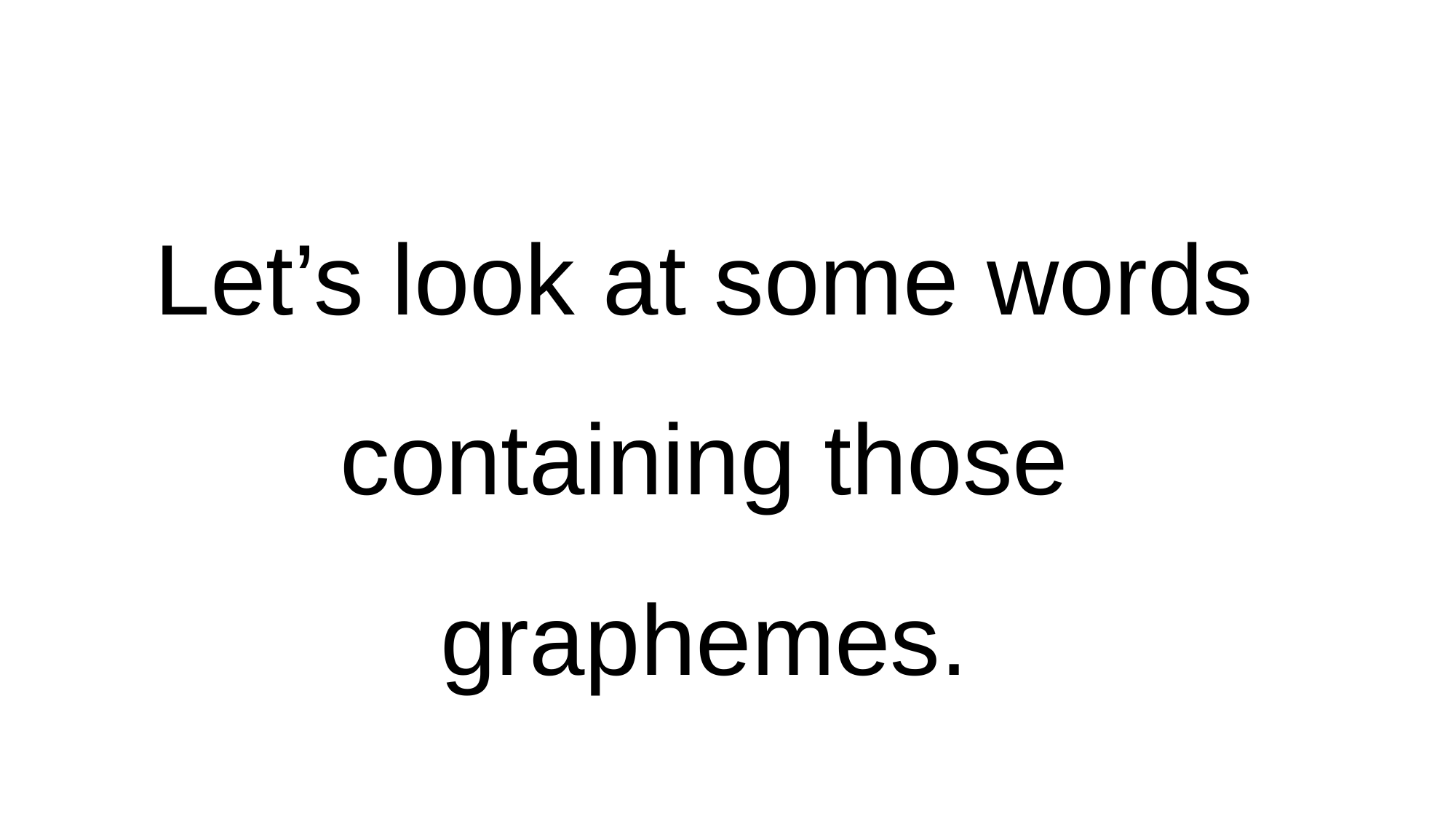

Let’s look at some words containing those graphemes.